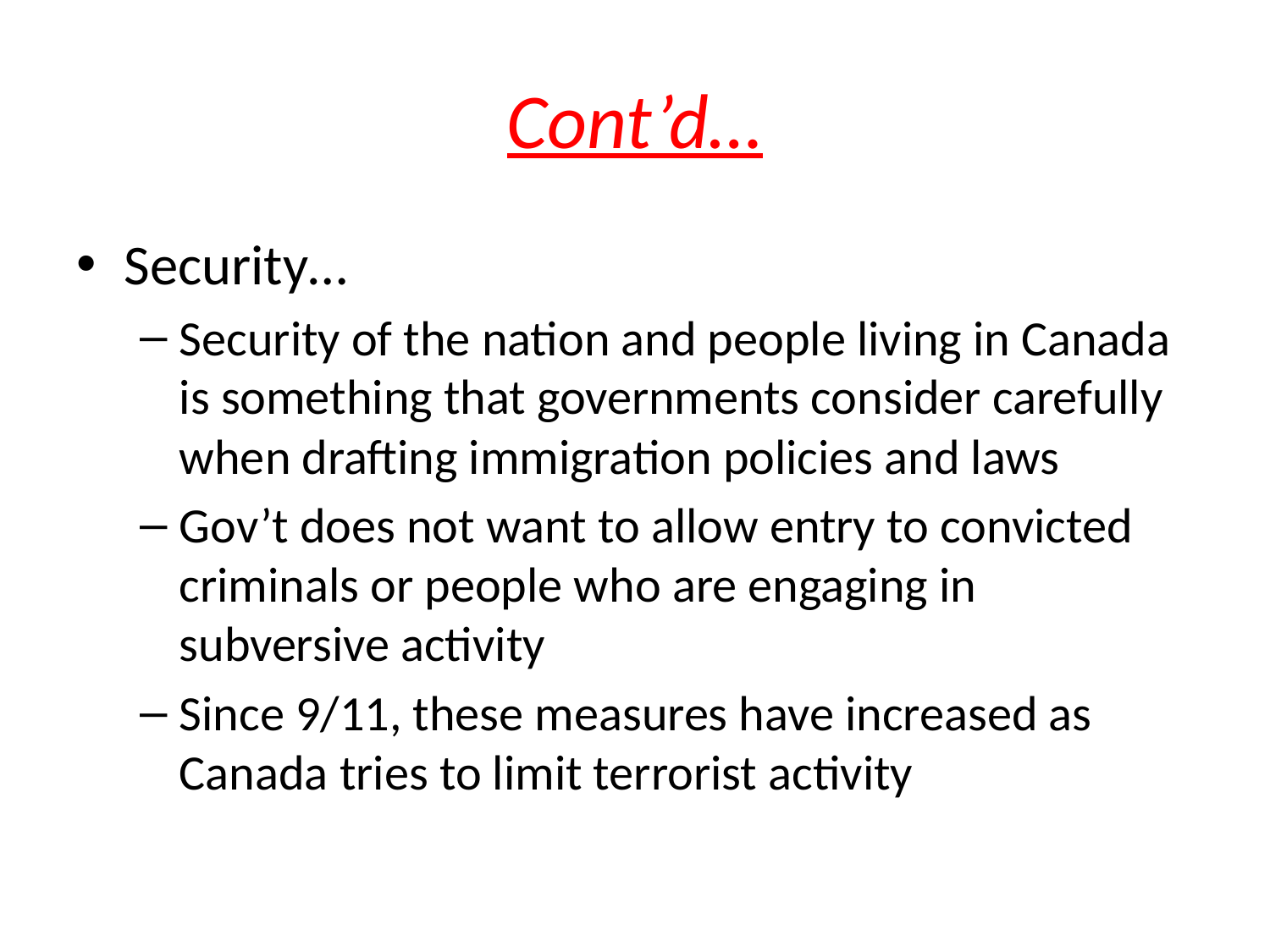

# Cont’d…
Security…
Security of the nation and people living in Canada is something that governments consider carefully when drafting immigration policies and laws
Gov’t does not want to allow entry to convicted criminals or people who are engaging in subversive activity
Since 9/11, these measures have increased as Canada tries to limit terrorist activity